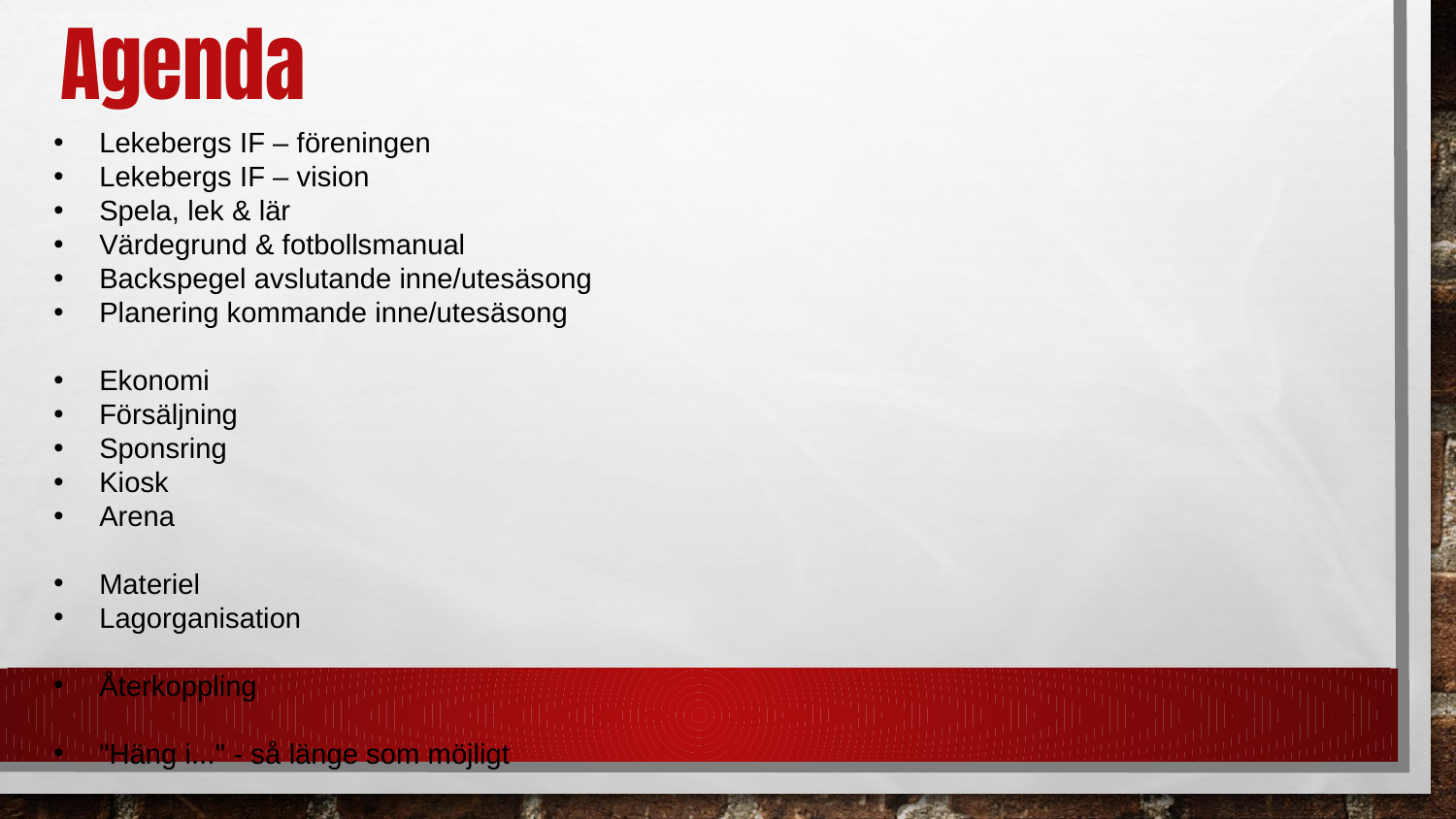

# Agenda
Lekebergs IF – föreningen
Lekebergs IF – vision
Spela, lek & lär
Värdegrund & fotbollsmanual
Backspegel avslutande inne/utesäsong
Planering kommande inne/utesäsong
Ekonomi
Försäljning
Sponsring
Kiosk
Arena
Materiel
Lagorganisation
Återkoppling
"Häng i..." - så länge som möjligt